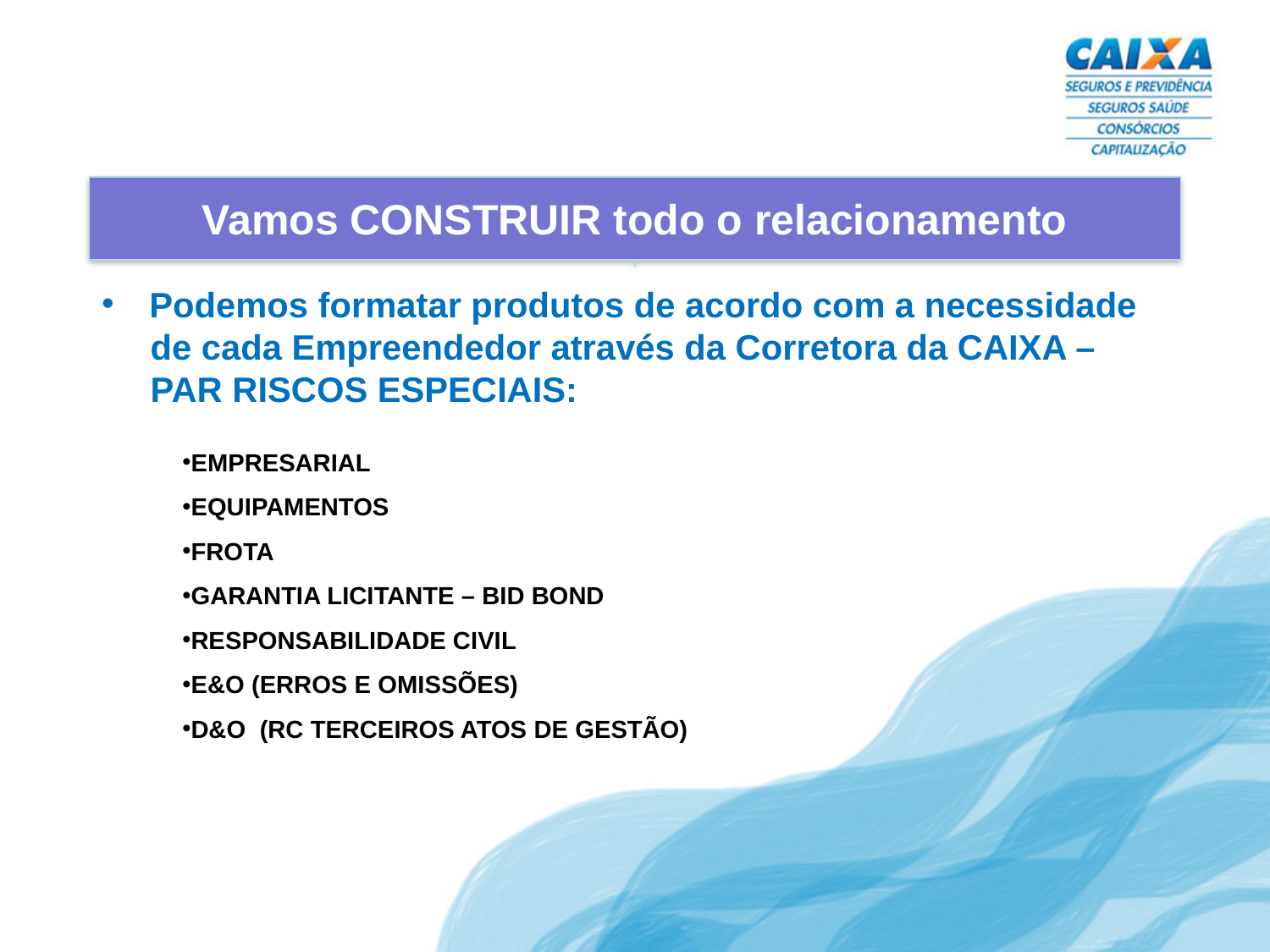

Vamos CONSTRUIR todo o relacionamento
Podemos formatar produtos de acordo com a necessidade
     de cada Empreendedor através da Corretora da CAIXA –
     PAR RISCOS ESPECIAIS:

EMPRESARIAL
EQUIPAMENTOS
FROTA
GARANTIA LICITANTE – BID BOND
RESPONSABILIDADE CIVIL
E&O (ERROS E OMISSÕES)
D&O  (RC TERCEIROS ATOS DE GESTÃO)